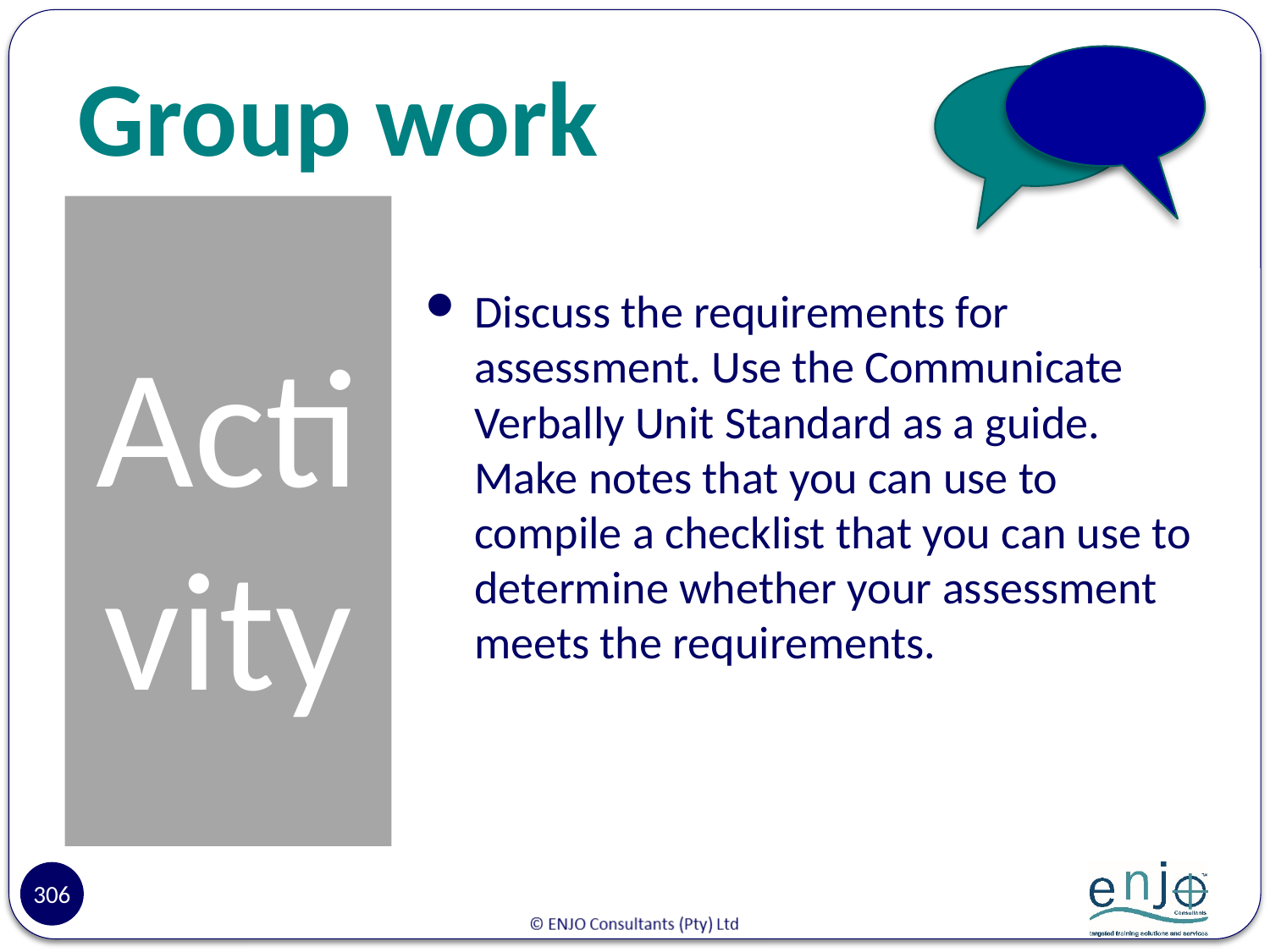

# Group work

Activity
Discuss the requirements for assessment. Use the Communicate Verbally Unit Standard as a guide. Make notes that you can use to compile a checklist that you can use to determine whether your assessment meets the requirements.
306